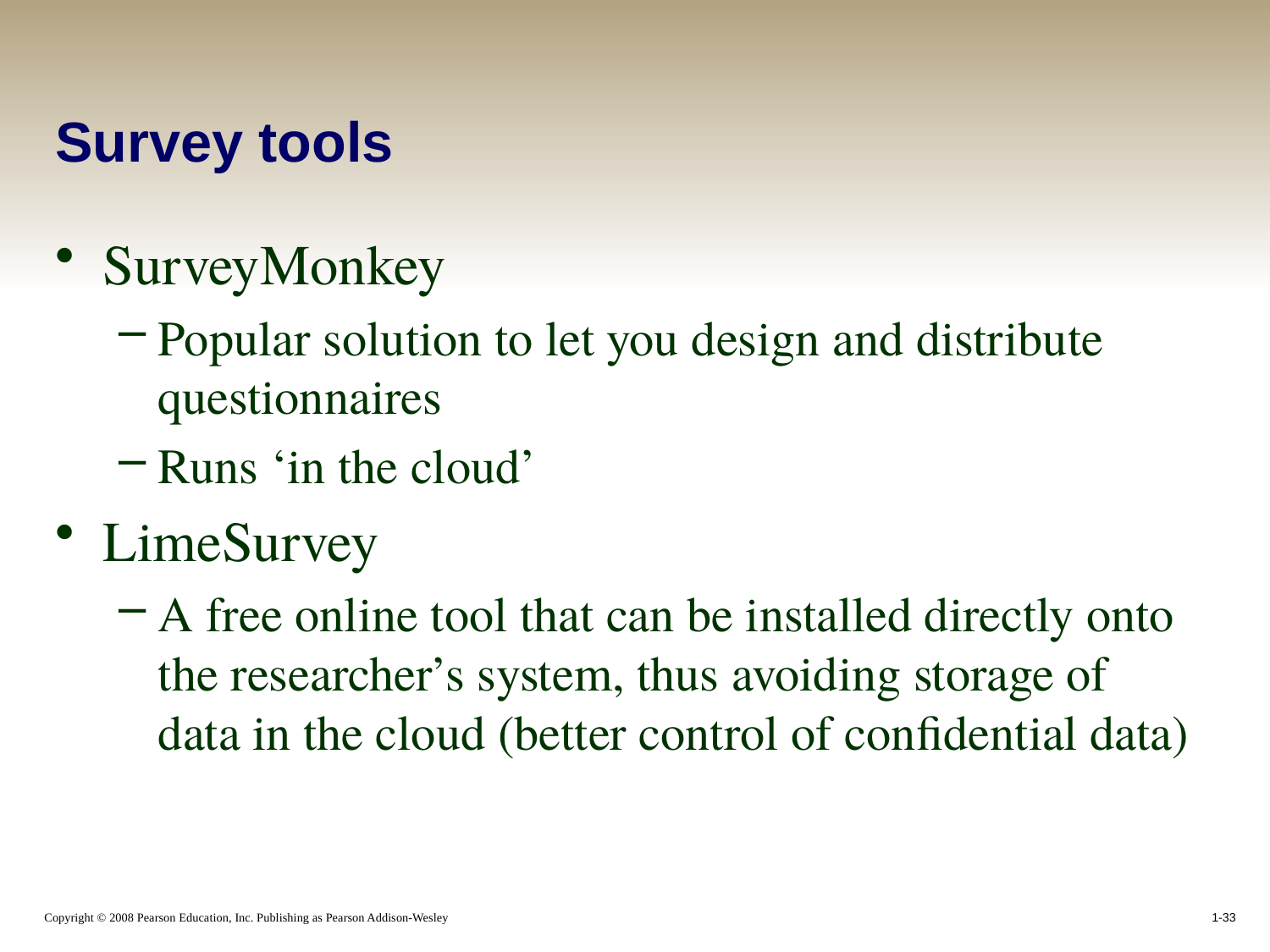

# Survey tools
SurveyMonkey
Popular solution to let you design and distribute questionnaires
Runs ‘in the cloud’
LimeSurvey
A free online tool that can be installed directly onto the researcher’s system, thus avoiding storage of data in the cloud (better control of confidential data)
1-33